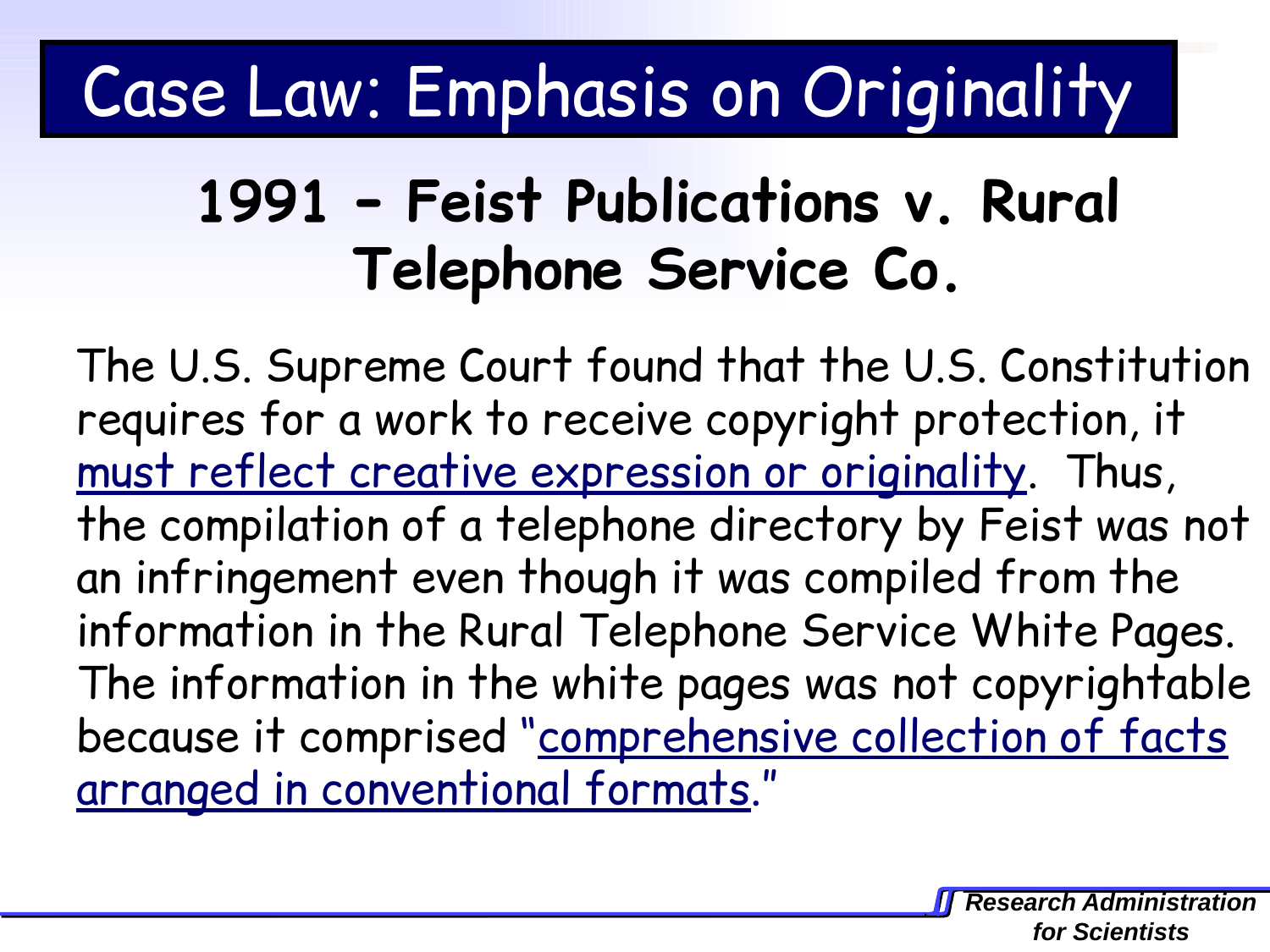

Case Law: Emphasis on Originality
	1991 – Feist Publications v. Rural Telephone Service Co.

The U.S. Supreme Court found that the U.S. Constitution requires for a work to receive copyright protection, it must reflect creative expression or originality.  Thus, the compilation of a telephone directory by Feist was not an infringement even though it was compiled from the information in the Rural Telephone Service White Pages.  The information in the white pages was not copyrightable because it comprised “comprehensive collection of facts arranged in conventional formats.”